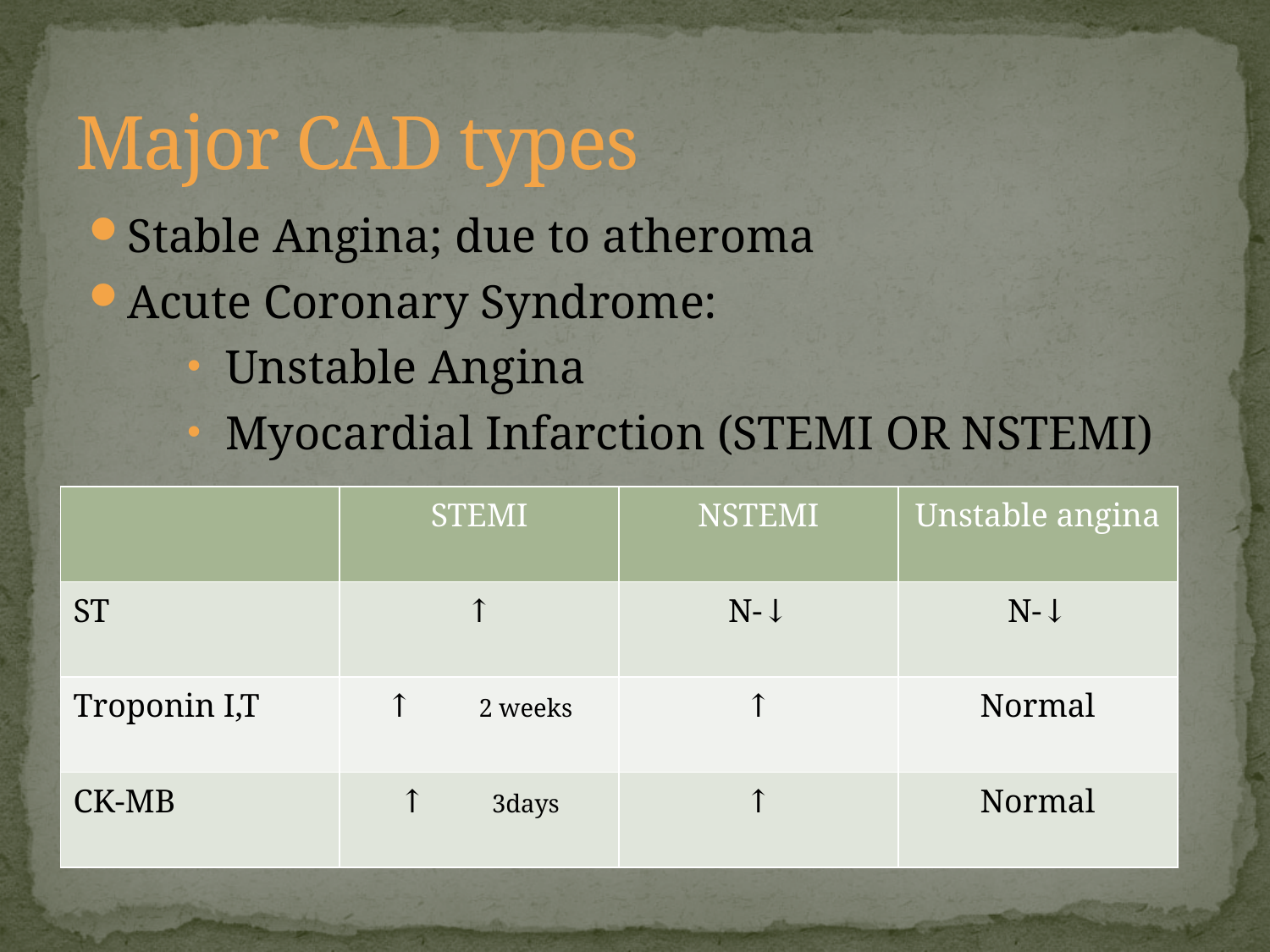

# Major CAD types
Stable Angina; due to atheroma
Acute Coronary Syndrome:
Unstable Angina
Myocardial Infarction (STEMI OR NSTEMI)
|  | STEMI | NSTEMI | Unstable angina |
| --- | --- | --- | --- |
| ST | ↑ | N-↓ | N-↓ |
| Troponin I,T | ↑ 2 weeks | ↑ | Normal |
| CK-MB | ↑ 3days | ↑ | Normal |